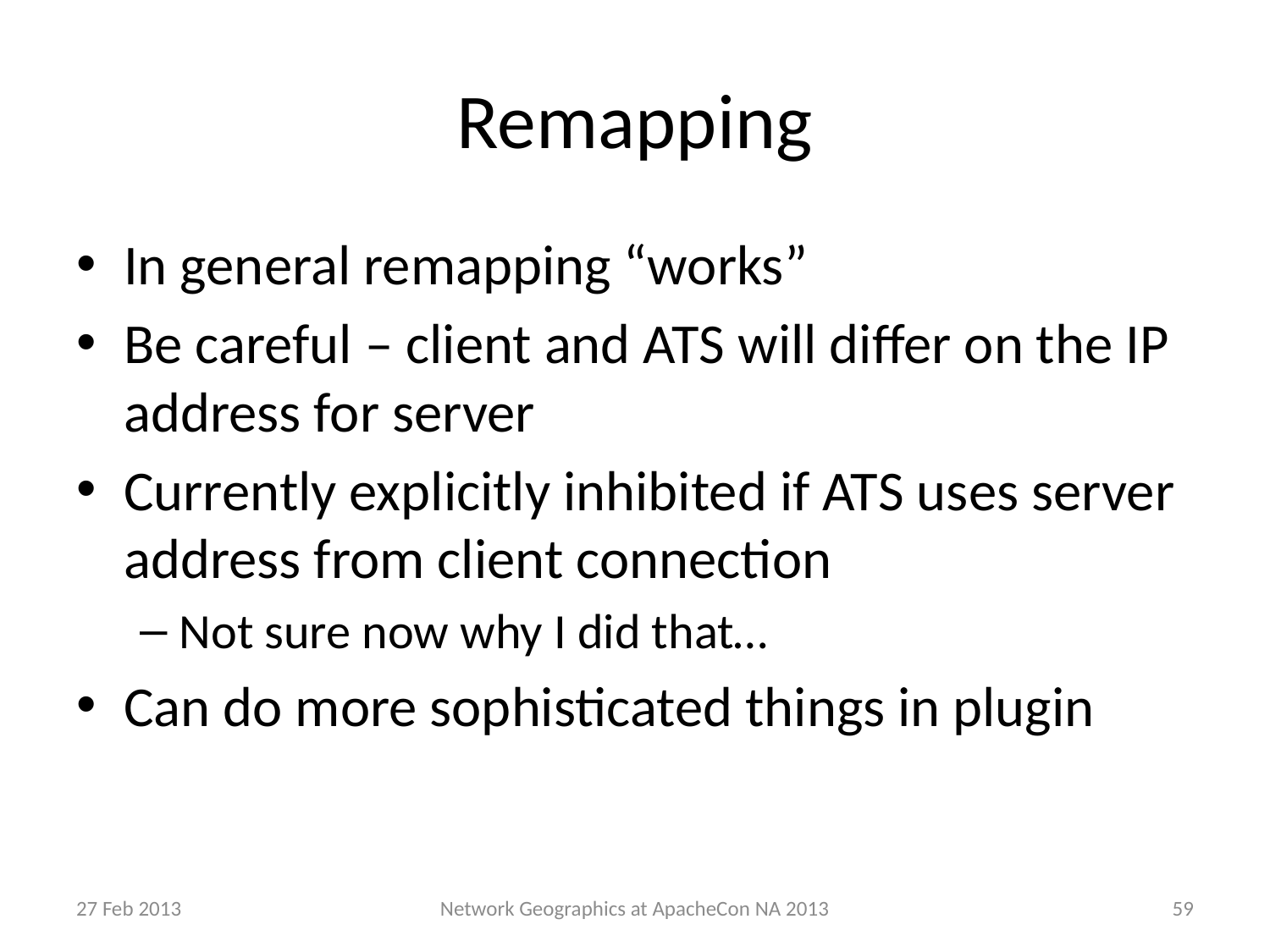

# Remapping
In general remapping “works”
Be careful – client and ATS will differ on the IP address for server
Currently explicitly inhibited if ATS uses server address from client connection
Not sure now why I did that…
Can do more sophisticated things in plugin
27 Feb 2013
59
Network Geographics at ApacheCon NA 2013